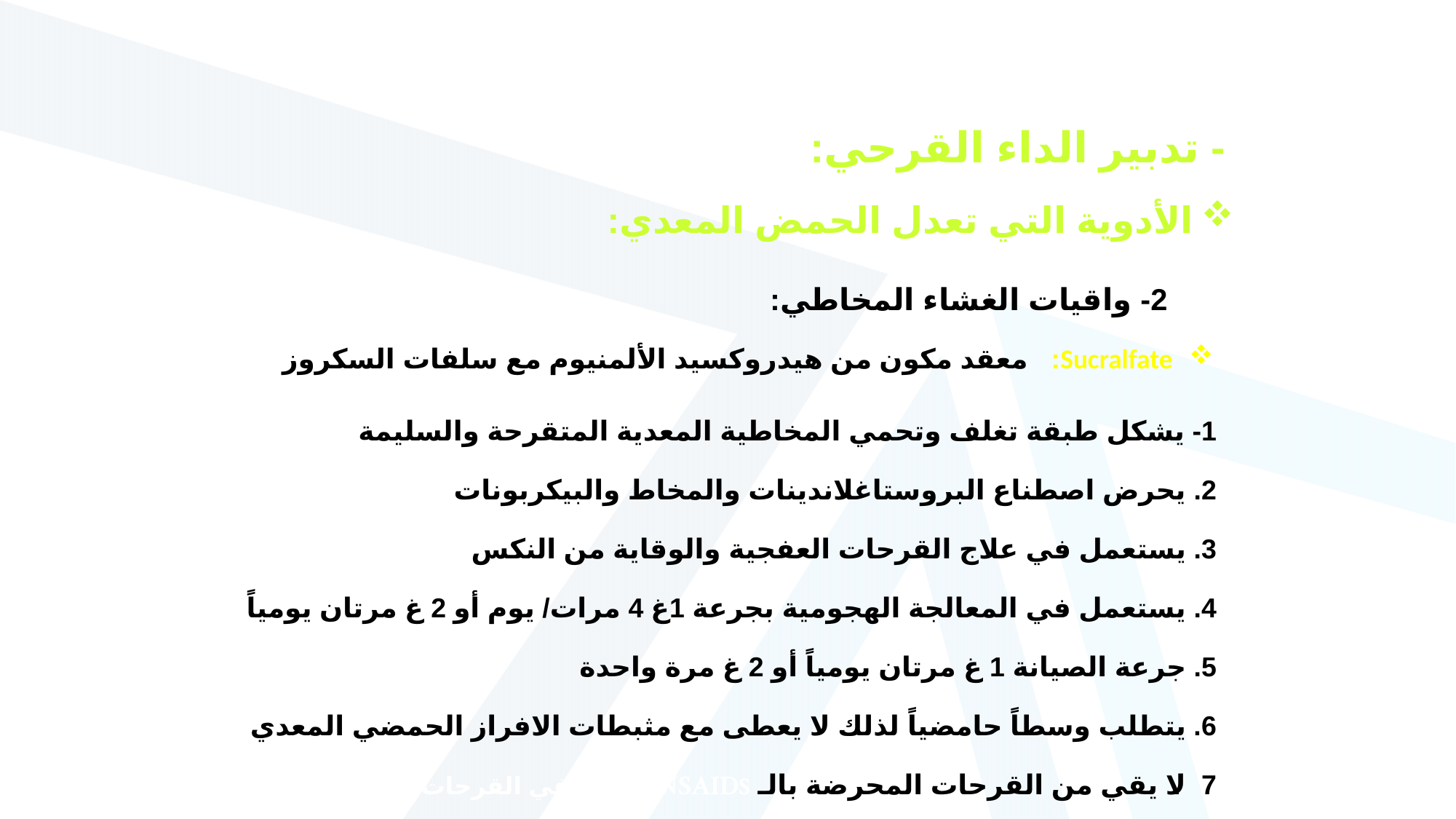

- تدبير الداء القرحي:
الأدوية التي تعدل الحمض المعدي:
2- واقيات الغشاء المخاطي:
Sucralfate:   معقد مكون من هيدروكسيد الألمنيوم مع سلفات السكروز
1- يشكل طبقة تغلف وتحمي المخاطية المعدية المتقرحة والسليمة
2. يحرض اصطناع البروستاغلاندينات والمخاط والبيكربونات
3. يستعمل في علاج القرحات العفجية والوقاية من النكس
4. يستعمل في المعالجة الهجومية بجرعة 1غ 4 مرات/ يوم أو 2 غ مرتان يومياً
5. جرعة الصيانة 1 غ مرتان يومياً أو 2 غ مرة واحدة
6. يتطلب وسطاً حامضياً لذلك لا يعطى مع مثبطات الافراز الحمضي المعدي
7. لا يقي من القرحات المحرضة بالـ NSAIDS  ولا يشفي القرحات المعدية